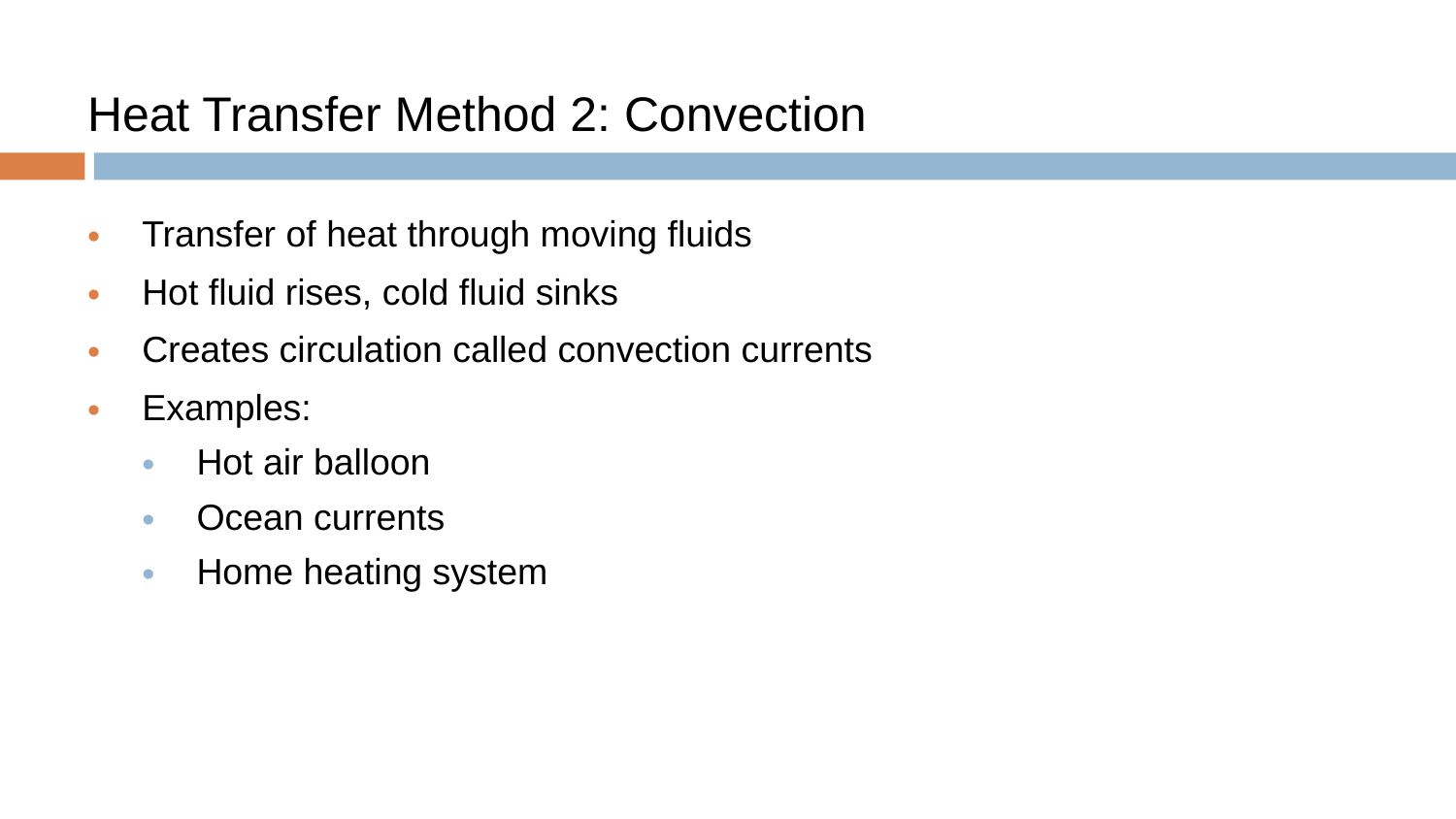

# Heat Transfer Method 2: Convection

Transfer of heat through moving fluids
Hot fluid rises, cold fluid sinks
Creates circulation called convection currents
Examples:
Hot air balloon
Ocean currents
Home heating system